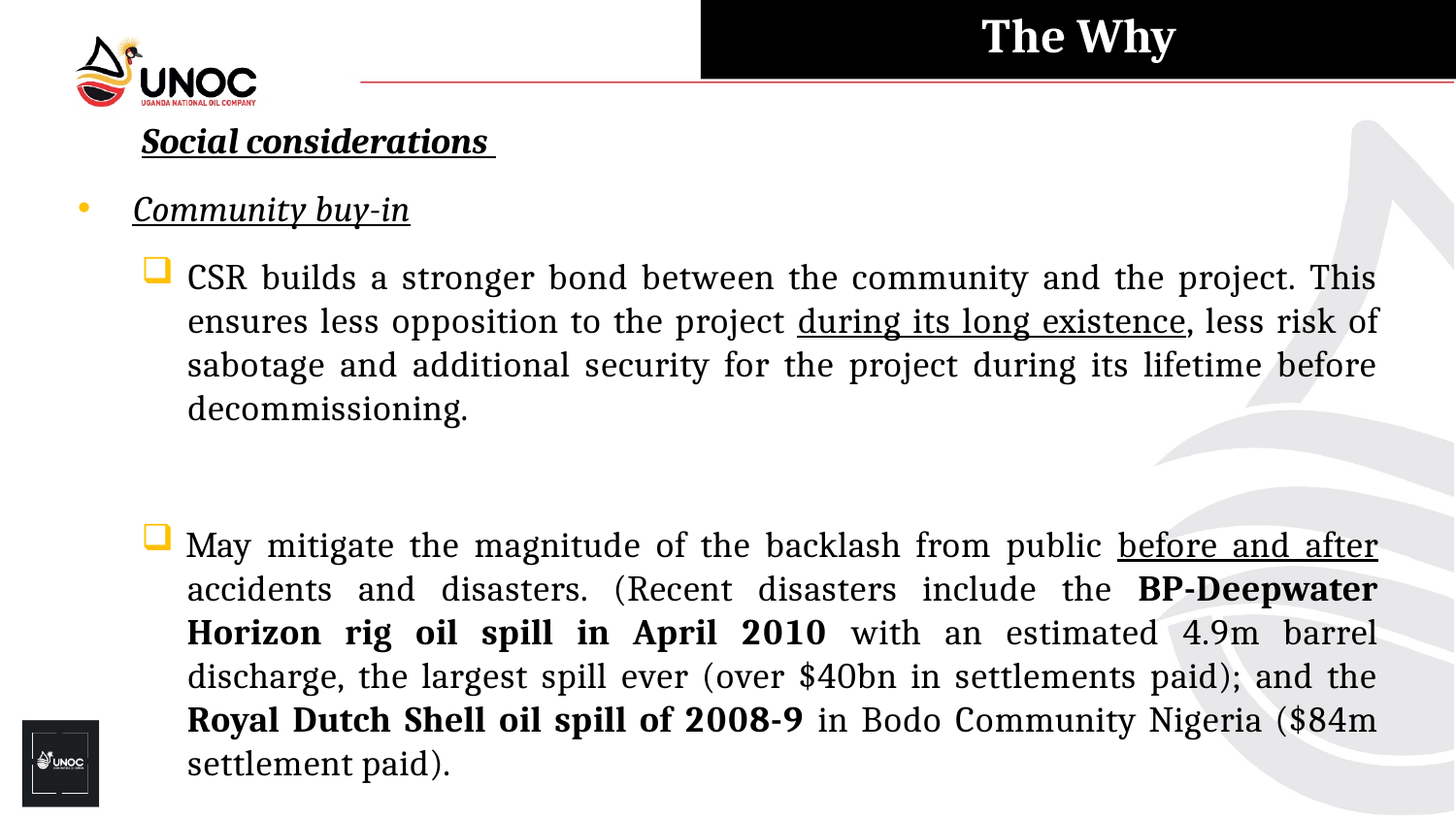

The Why
Social considerations
Community buy-in
CSR builds a stronger bond between the community and the project. This ensures less opposition to the project during its long existence, less risk of sabotage and additional security for the project during its lifetime before decommissioning.

May mitigate the magnitude of the backlash from public before and after accidents and disasters. (Recent disasters include the BP-Deepwater Horizon rig oil spill in April 2010 with an estimated 4.9m barrel discharge, the largest spill ever (over $40bn in settlements paid); and the Royal Dutch Shell oil spill of 2008-9 in Bodo Community Nigeria ($84m settlement paid).